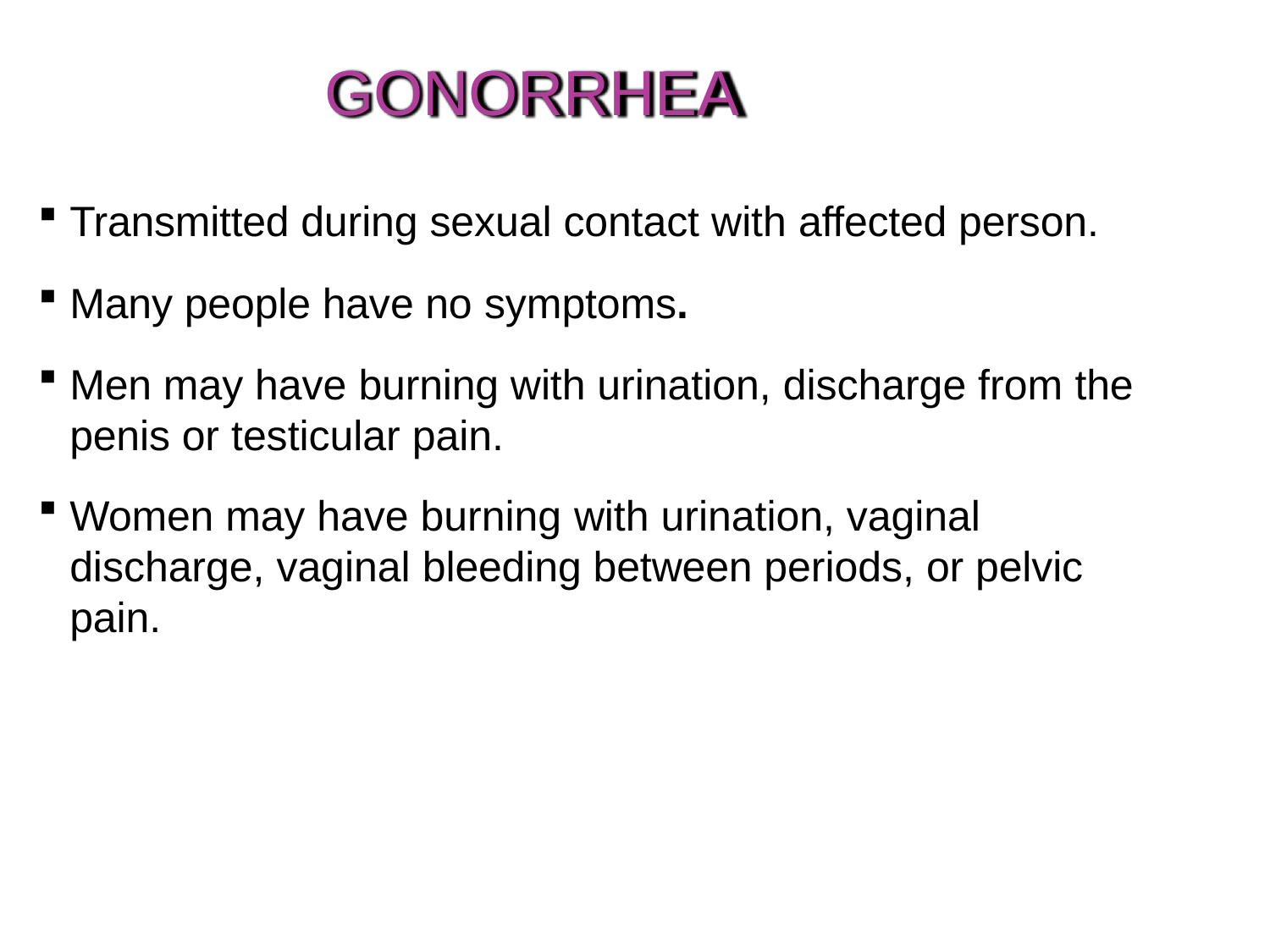

# GONORRHEA
Transmitted during sexual contact with affected person.
Many people have no symptoms.
Men may have burning with urination, discharge from the penis or testicular pain.
Women may have burning with urination, vaginal discharge, vaginal bleeding between periods, or pelvic pain.